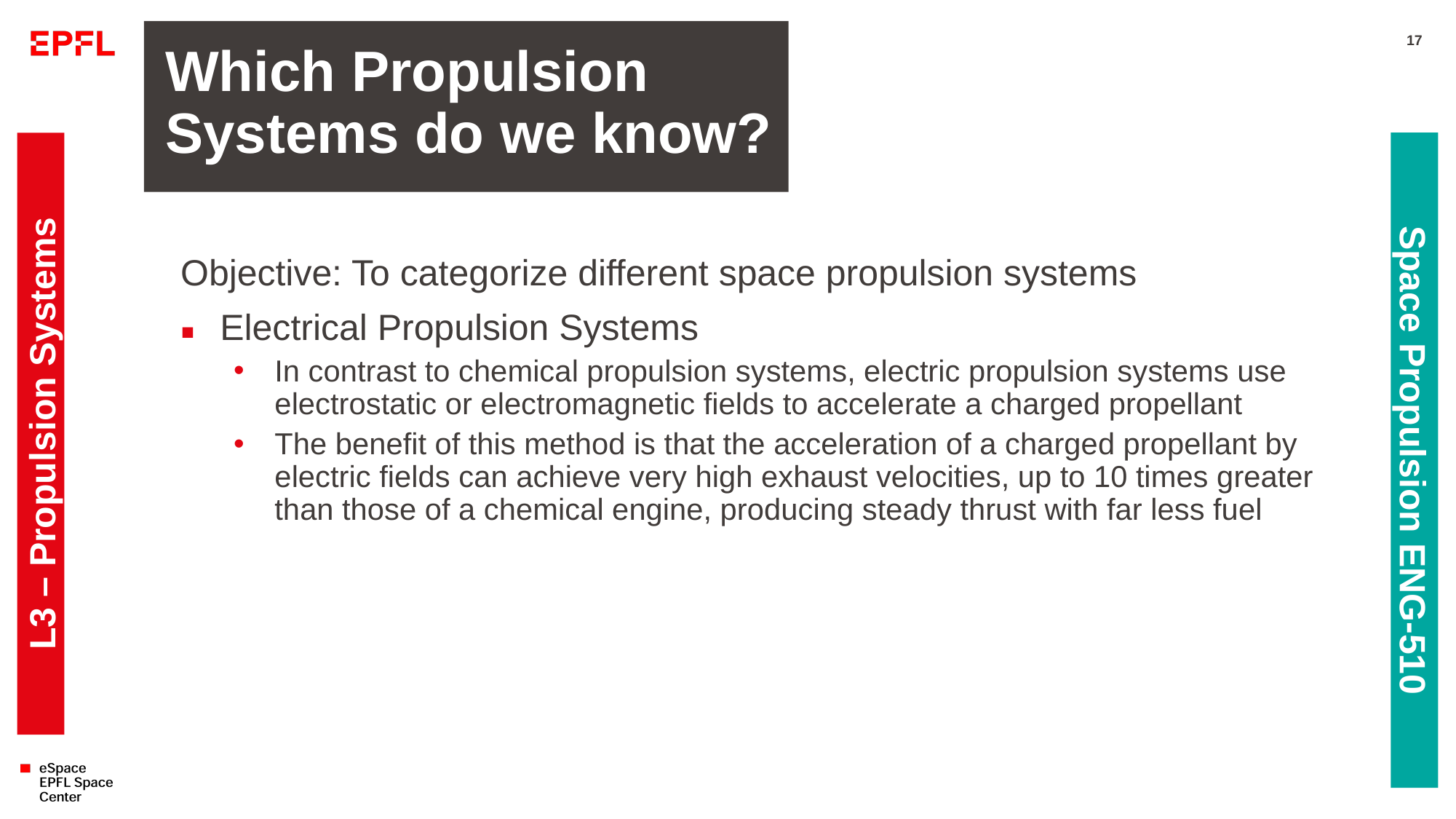

# Which Propulsion Systems do we know?
17
Objective: To categorize different space propulsion systems
Electrical Propulsion Systems
In contrast to chemical propulsion systems, electric propulsion systems use electrostatic or electromagnetic fields to accelerate a charged propellant
The benefit of this method is that the acceleration of a charged propellant by electric fields can achieve very high exhaust velocities, up to 10 times greater than those of a chemical engine, producing steady thrust with far less fuel
L3 – Propulsion Systems
Space Propulsion ENG-510